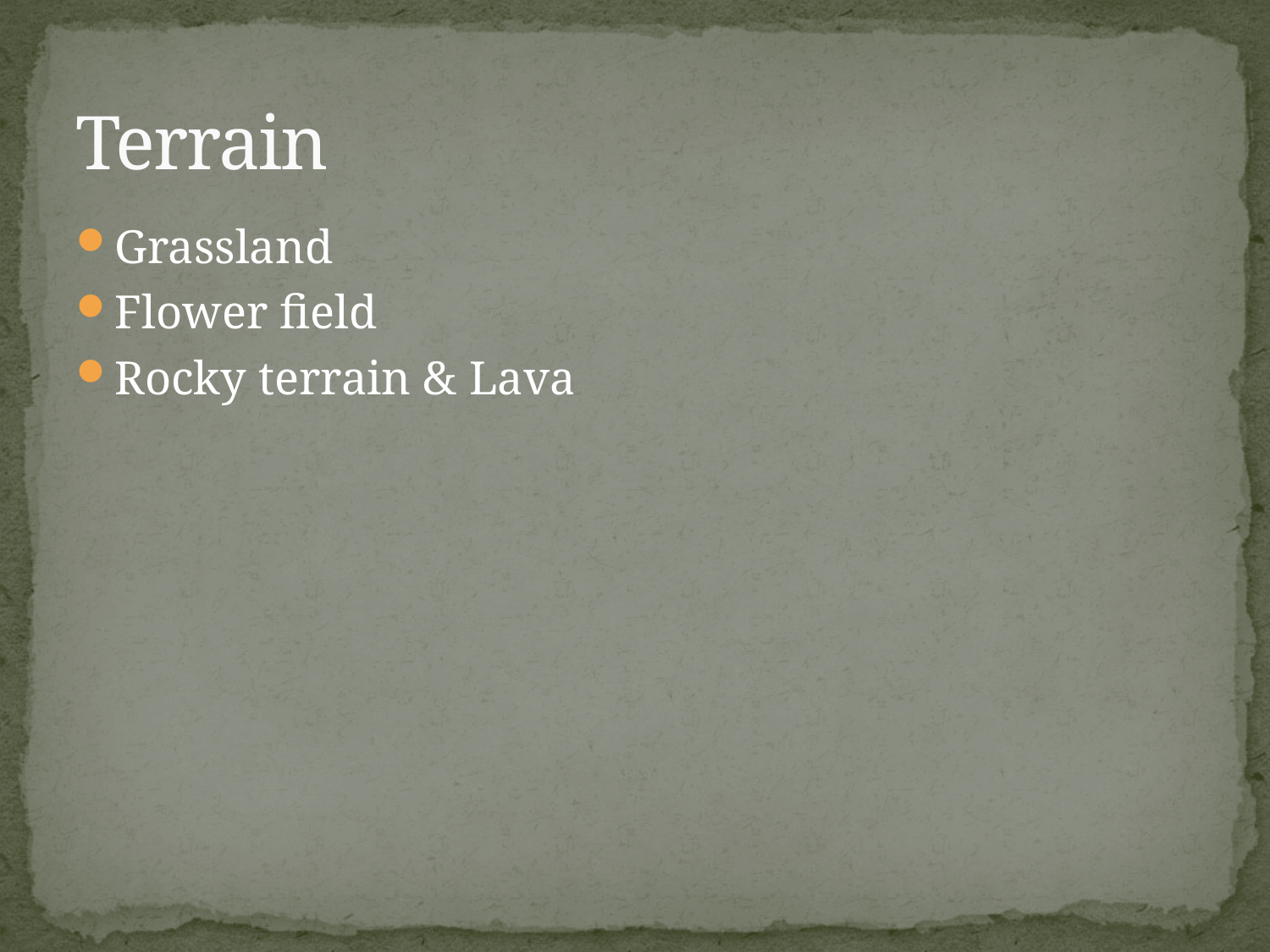

# Terrain
Grassland
Flower field
Rocky terrain & Lava